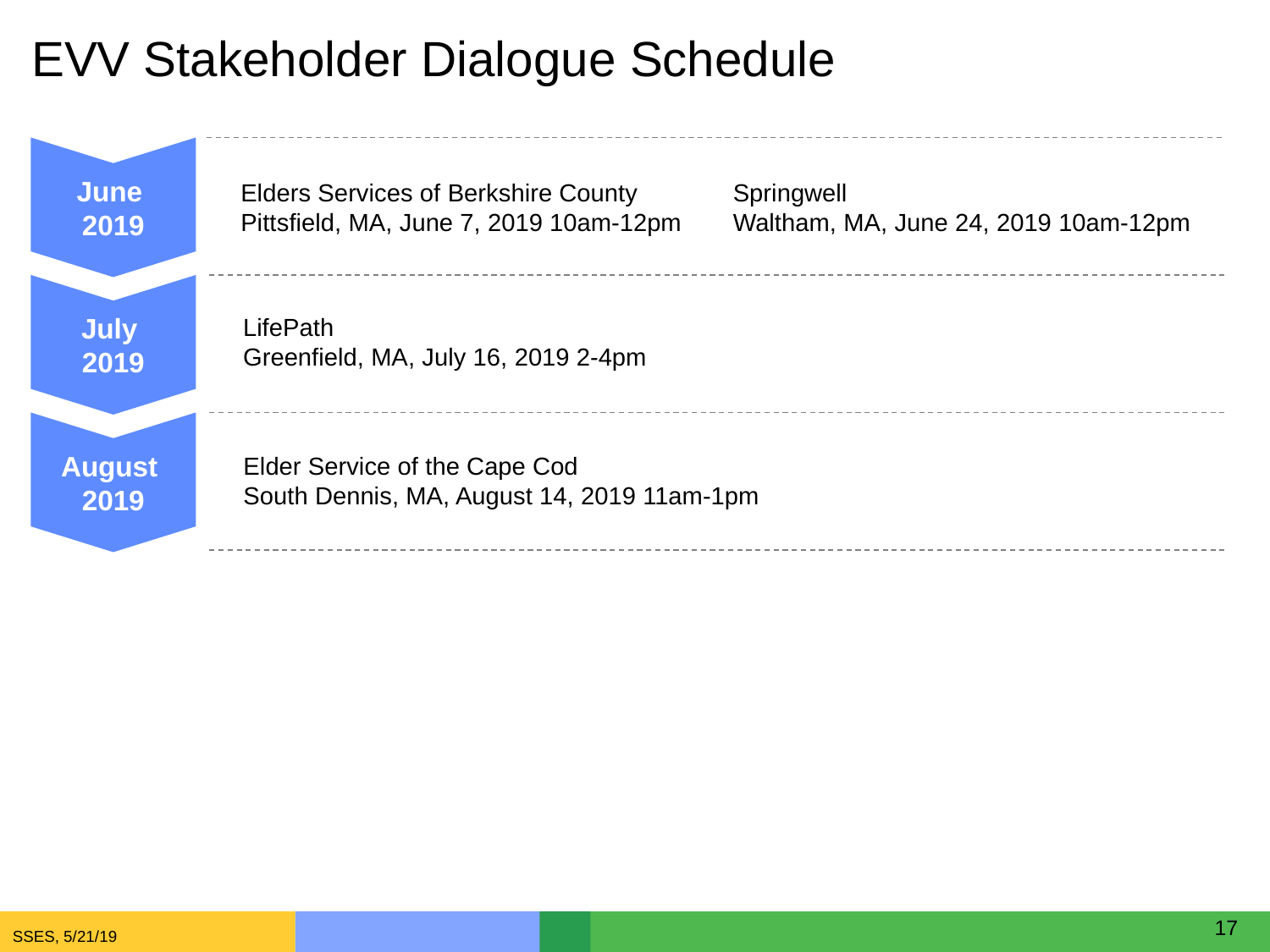

EVV Stakeholder Dialogue Schedule
June
2019
Elders Services of Berkshire County
Pittsfield, MA, June 7, 2019 10am-12pm
Springwell
Waltham, MA, June 24, 2019 10am-12pm
July
2019
LifePath
Greenfield, MA, July 16, 2019 2-4pm
August
2019
Elder Service of the Cape Cod
South Dennis, MA, August 14, 2019 11am-1pm
17
SSES, 5/21/19